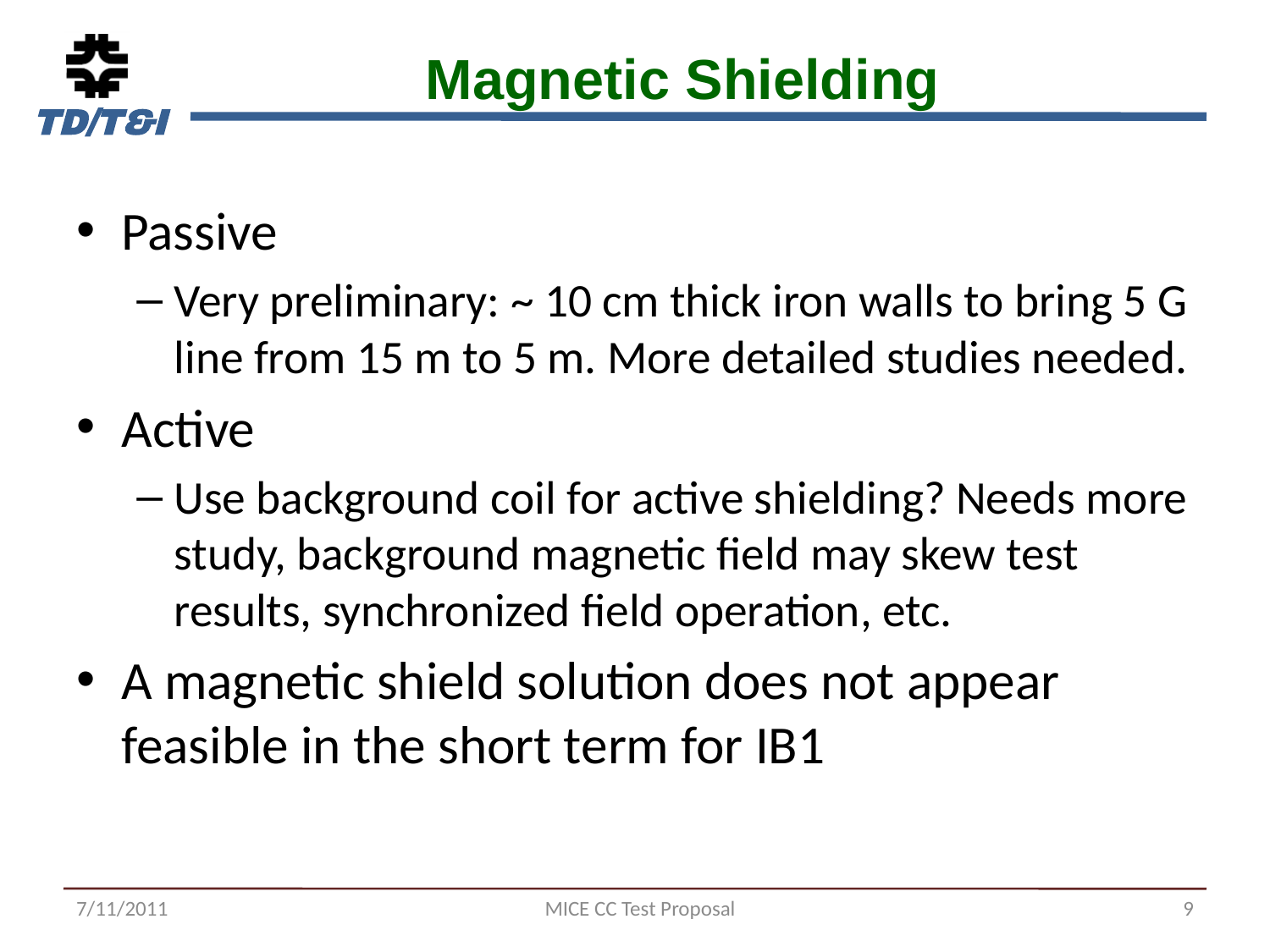

# Magnetic Shielding
Passive
Very preliminary: ~ 10 cm thick iron walls to bring 5 G line from 15 m to 5 m. More detailed studies needed.
Active
Use background coil for active shielding? Needs more study, background magnetic field may skew test results, synchronized field operation, etc.
A magnetic shield solution does not appear feasible in the short term for IB1
7/11/2011
MICE CC Test Proposal
9